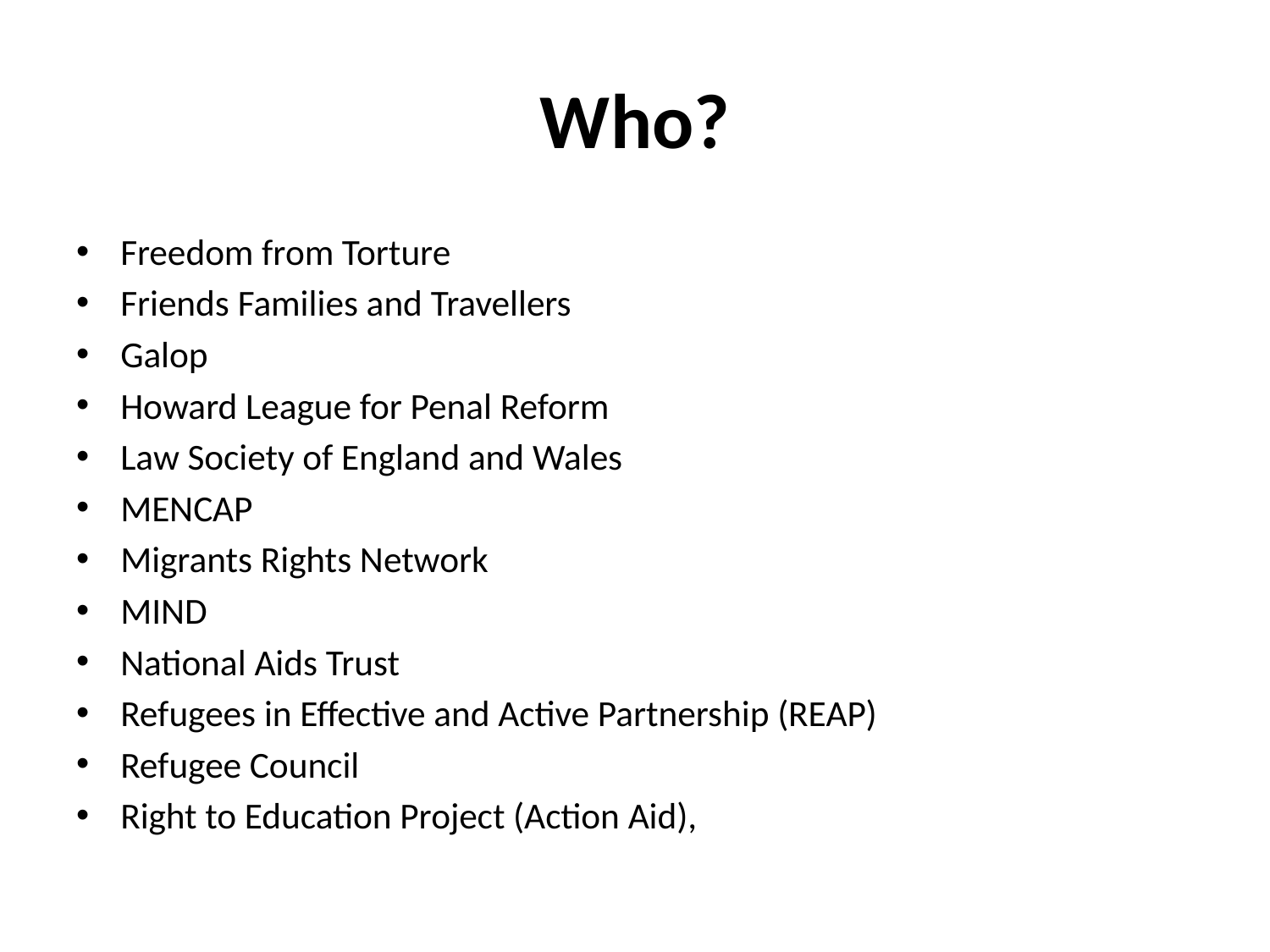

# Who?
Freedom from Torture
Friends Families and Travellers
Galop
Howard League for Penal Reform
Law Society of England and Wales
MENCAP
Migrants Rights Network
MIND
National Aids Trust
Refugees in Effective and Active Partnership (REAP)
Refugee Council
Right to Education Project (Action Aid),